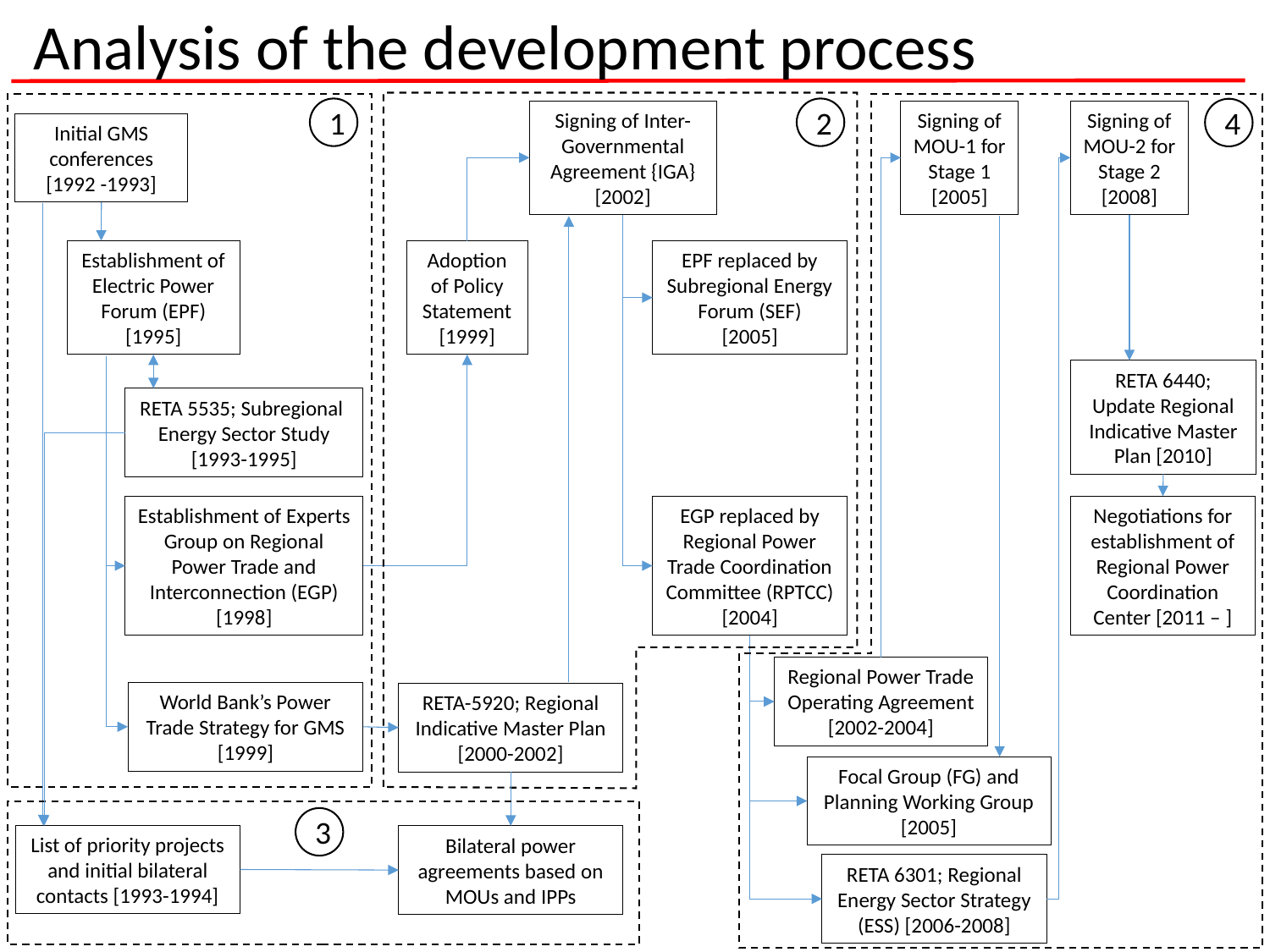

# Analysis of the development process

1
2
4
Signing of MOU-1 for Stage 1
[2005]
Signing of Inter-Governmental Agreement {IGA}
[2002]
Signing of MOU-2 for Stage 2
[2008]
Initial GMS conferences
[1992 -1993]
Adoption of Policy Statement
[1999]
EPF replaced by Subregional Energy Forum (SEF)
[2005]
Establishment of Electric Power Forum (EPF)
[1995]
RETA 6440; Update Regional Indicative Master Plan [2010]
RETA 5535; Subregional
Energy Sector Study
[1993-1995]
EGP replaced by Regional Power Trade Coordination Committee (RPTCC)
[2004]
Negotiations for establishment of Regional Power Coordination Center [2011 – ]
Establishment of Experts Group on Regional Power Trade and Interconnection (EGP)
[1998]
Regional Power Trade Operating Agreement
[2002-2004]
World Bank’s Power Trade Strategy for GMS
[1999]
RETA-5920; Regional Indicative Master Plan
[2000-2002]
Focal Group (FG) and Planning Working Group
[2005]

3
List of priority projects
and initial bilateral contacts [1993-1994]
Bilateral power agreements based on MOUs and IPPs
RETA 6301; Regional Energy Sector Strategy (ESS) [2006-2008]